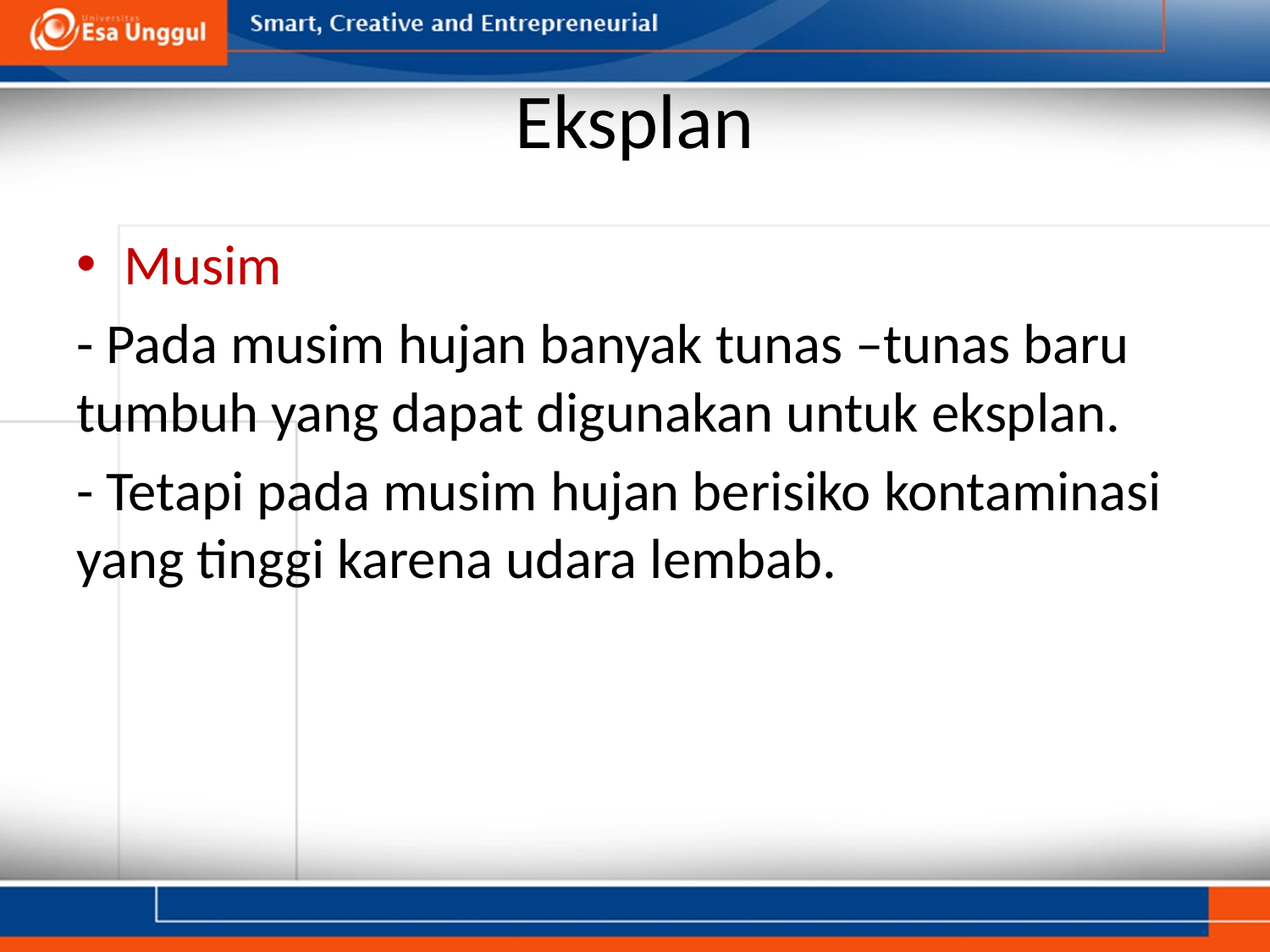

# Eksplan
Musim
- Pada musim hujan banyak tunas –tunas baru tumbuh yang dapat digunakan untuk eksplan.
- Tetapi pada musim hujan berisiko kontaminasi yang tinggi karena udara lembab.